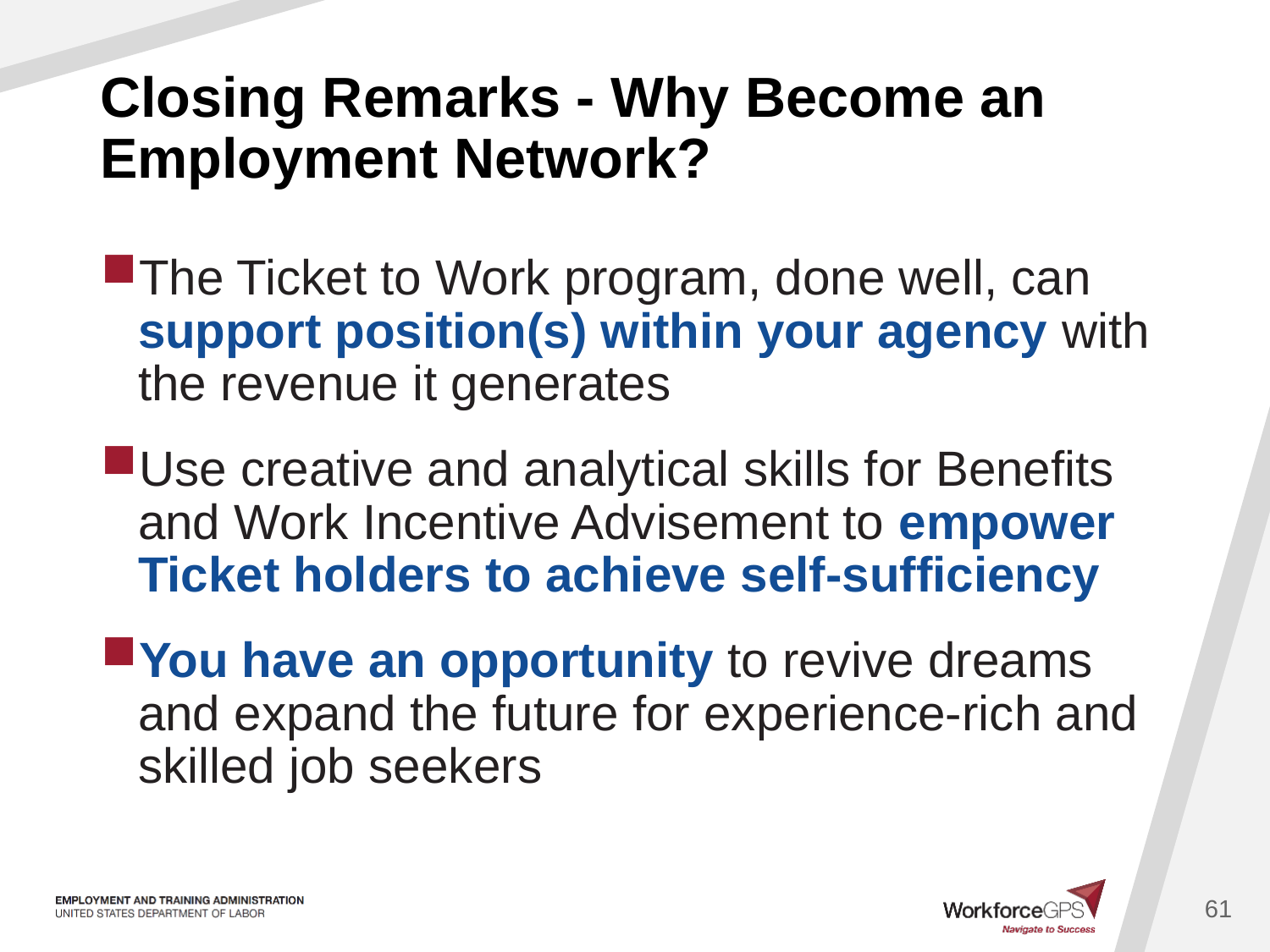

# Closing Remarks - Why Become an Employment Network?
The Ticket to Work program, done well, can support position(s) within your agency with the revenue it generates
Use creative and analytical skills for Benefits and Work Incentive Advisement to empower Ticket holders to achieve self-sufficiency
You have an opportunity to revive dreams and expand the future for experience-rich and skilled job seekers

61